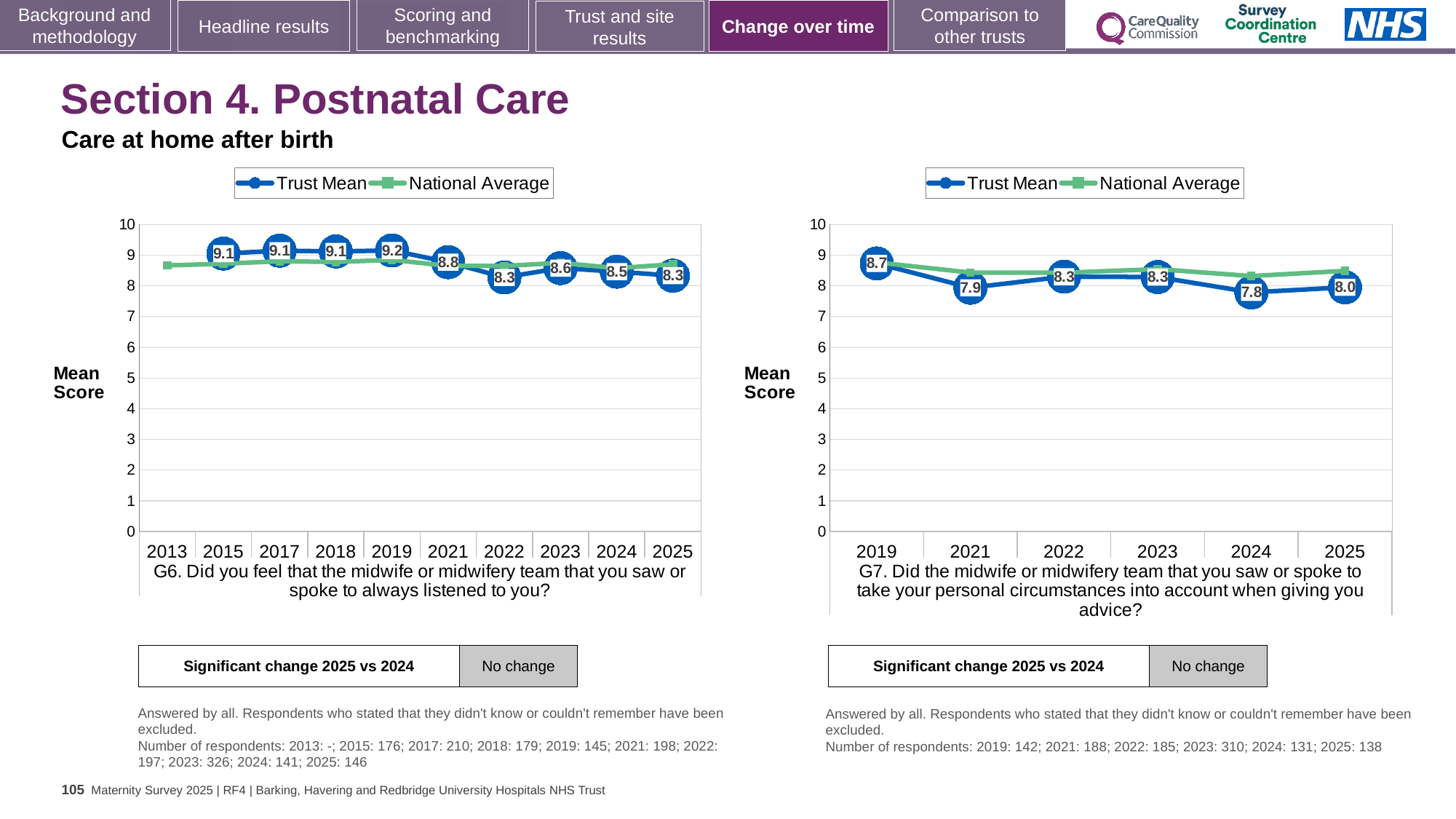

# Section 4. Postnatal Care
Care at home after birth

### Chart

| Category | Trust Mean | National Average |
|---|---|---|
| 2013 | None | 8.664184071680051 |
| 2015 | 9.051069275473571 | 8.718814716920338 |
| 2017 | 9.145789291780178 | 8.801098164092778 |
| 2018 | 9.12041124679684 | 8.776210324572078 |
| 2019 | 9.152642877502744 | 8.844837479468122 |
| 2021 | 8.770315424806725 | 8.650061237561717 |
| 2022 | 8.274704420112506 | 8.64764827877333 |
| 2023 | 8.578661541348636 | 8.74821832866421 |
| 2024 | 8.46157826000934 | 8.575068676563408 |
| 2025 | 8.332465668006126 | 8.70228480525419 |

### Chart

| Category | Trust Mean | National Average |
|---|---|---|
| 2019 | 8.729608062984568 | 8.764223043165373 |
| 2021 | 7.93988943643439 | 8.431392200069723 |
| 2022 | 8.2995875774347 | 8.426868484916904 |
| 2023 | 8.286614829701472 | 8.543815785457985 |
| 2024 | 7.786369469840039 | 8.319239136831497 |
| 2025 | 7.951799944083896 | 8.487719965449099 |
| Significant change 2025 vs 2024 | No change |
| --- | --- |
| Significant change 2025 vs 2024 | No change |
| --- | --- |
Answered by all. Respondents who stated that they didn't know or couldn't remember have been excluded.
Number of respondents: 2013: -; 2015: 176; 2017: 210; 2018: 179; 2019: 145; 2021: 198; 2022: 197; 2023: 326; 2024: 141; 2025: 146
Answered by all. Respondents who stated that they didn't know or couldn't remember have been excluded.
Number of respondents: 2019: 142; 2021: 188; 2022: 185; 2023: 310; 2024: 131; 2025: 138
105